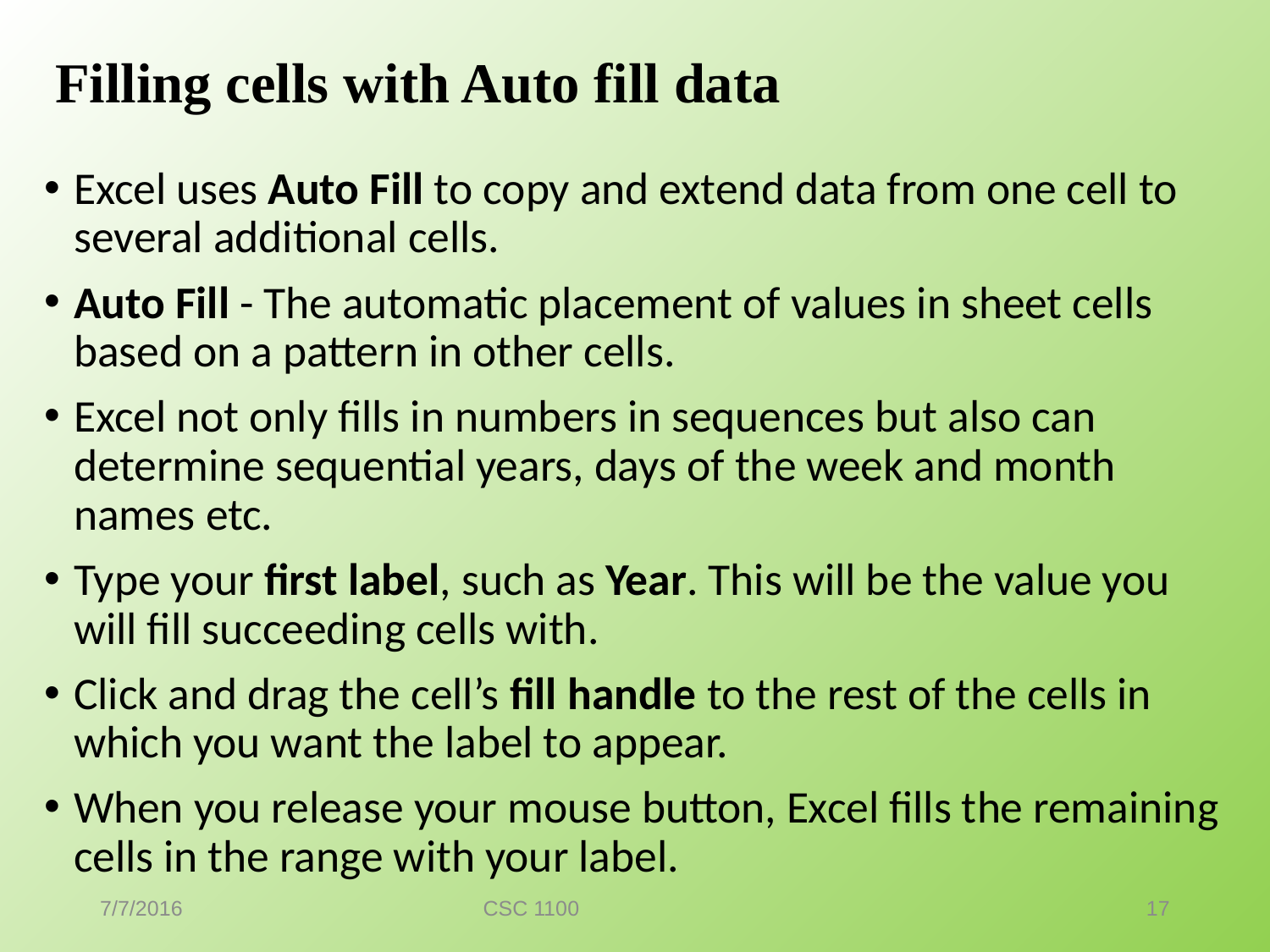

# Filling cells with Auto fill data
Excel uses Auto Fill to copy and extend data from one cell to several additional cells.
Auto Fill - The automatic placement of values in sheet cells based on a pattern in other cells.
Excel not only fills in numbers in sequences but also can determine sequential years, days of the week and month names etc.
Type your first label, such as Year. This will be the value you will fill succeeding cells with.
Click and drag the cell’s fill handle to the rest of the cells in which you want the label to appear.
When you release your mouse button, Excel fills the remaining cells in the range with your label.
7/7/2016
CSC 1100
17